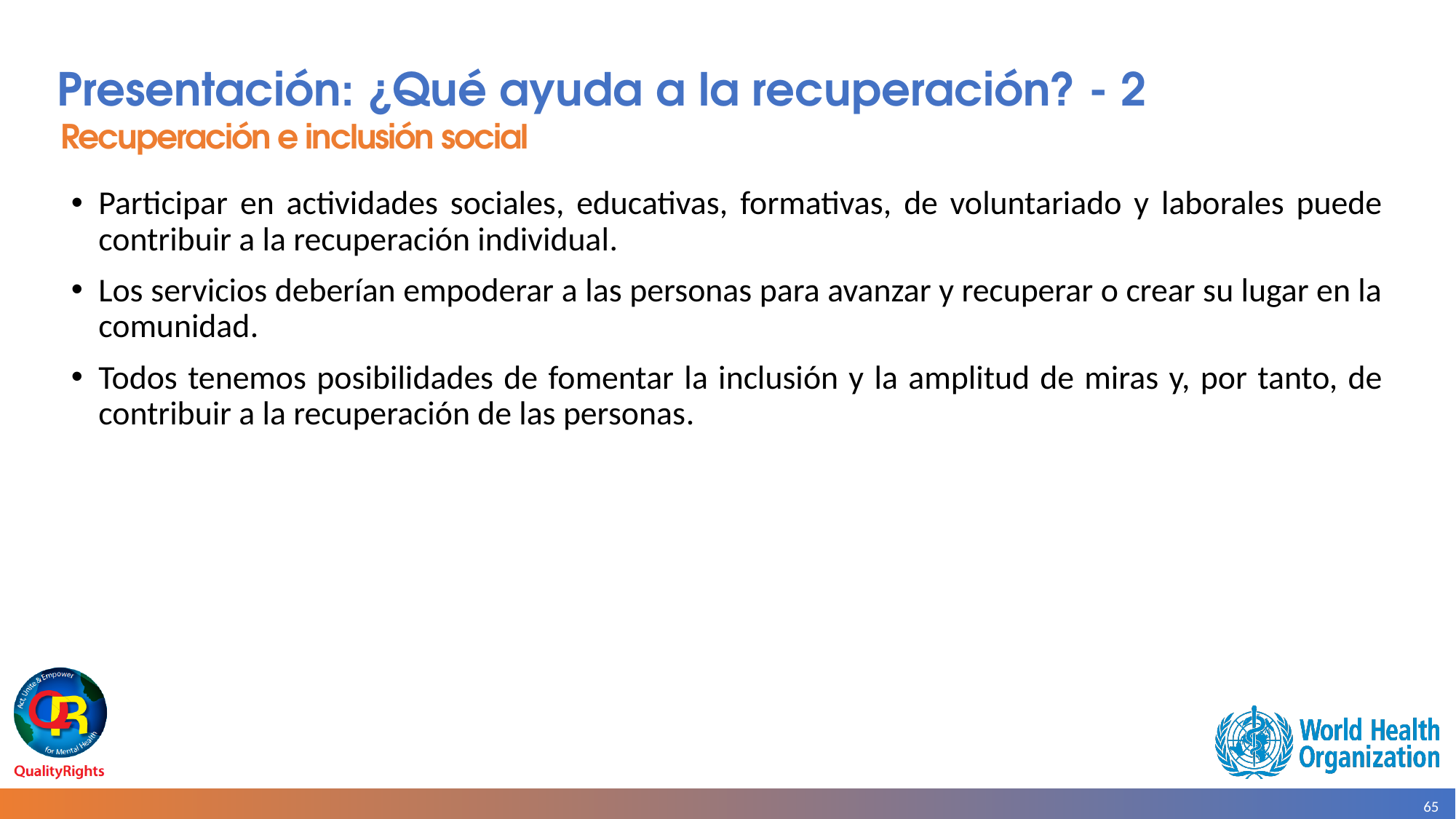

# Presentación: ¿Qué ayuda a la recuperación? - 2
Recuperación e inclusión social
Participar en actividades sociales, educativas, formativas, de voluntariado y laborales puede contribuir a la recuperación individual.
Los servicios deberían empoderar a las personas para avanzar y recuperar o crear su lugar en la comunidad.
Todos tenemos posibilidades de fomentar la inclusión y la amplitud de miras y, por tanto, de contribuir a la recuperación de las personas.